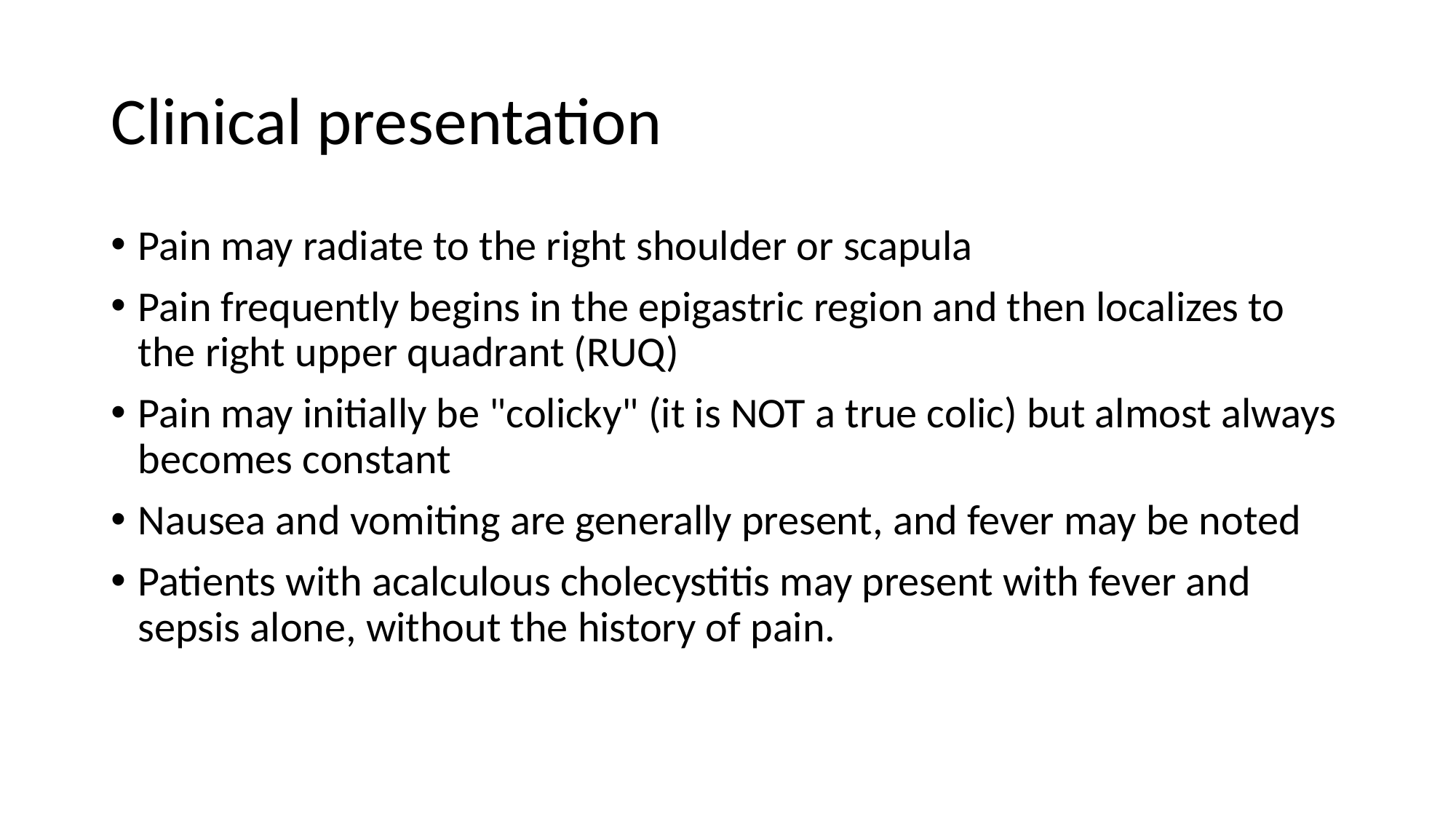

# Clinical presentation
Pain may radiate to the right shoulder or scapula
Pain frequently begins in the epigastric region and then localizes to the right upper quadrant (RUQ)
Pain may initially be "colicky" (it is NOT a true colic) but almost always becomes constant
Nausea and vomiting are generally present, and fever may be noted
Patients with acalculous cholecystitis may present with fever and sepsis alone, without the history of pain.